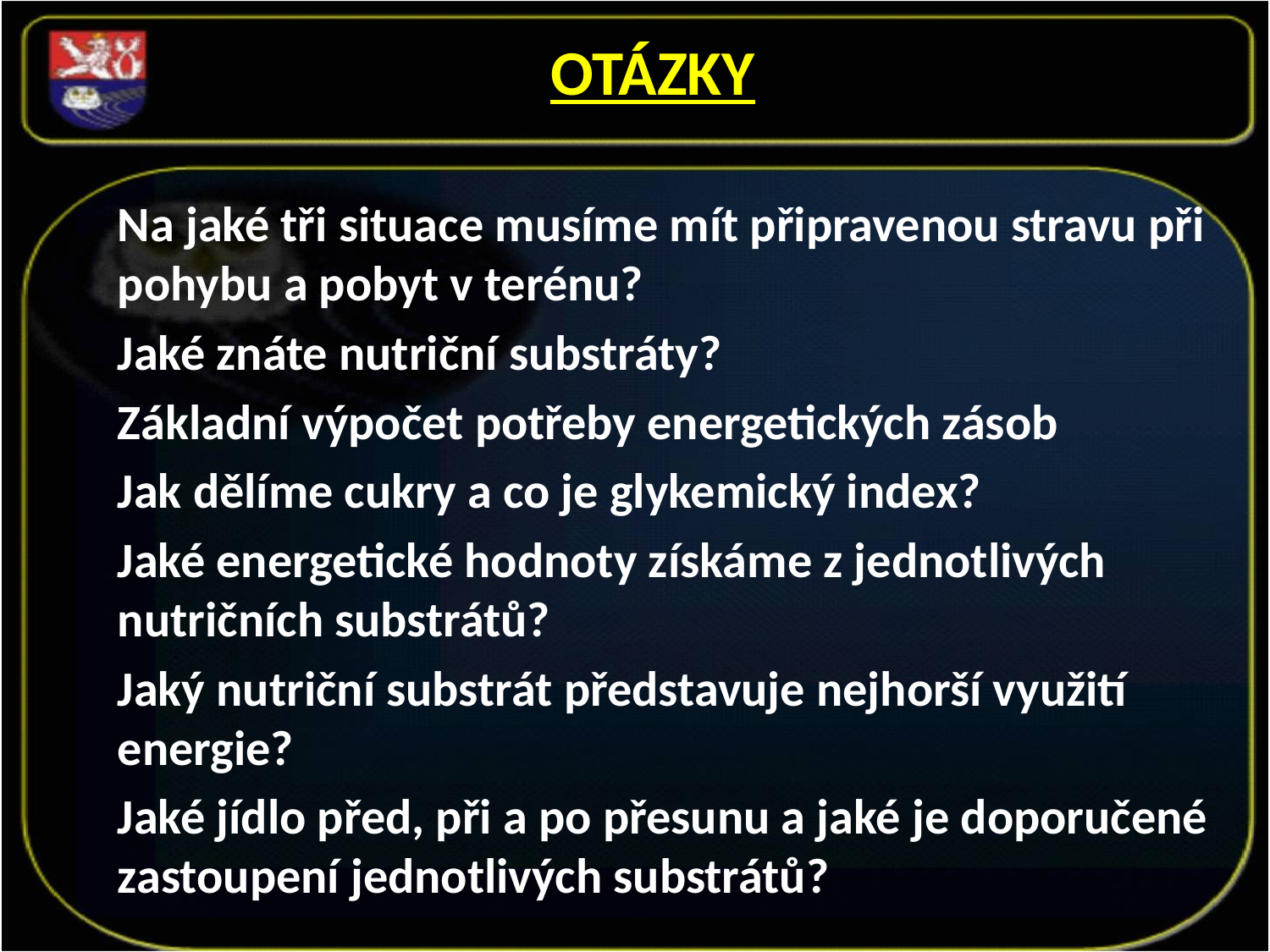

OTÁZKY
Na jaké tři situace musíme mít připravenou stravu při pohybu a pobyt v terénu?
Jaké znáte nutriční substráty?
Základní výpočet potřeby energetických zásob
Jak dělíme cukry a co je glykemický index?
Jaké energetické hodnoty získáme z jednotlivých nutričních substrátů?
Jaký nutriční substrát představuje nejhorší využití energie?
Jaké jídlo před, při a po přesunu a jaké je doporučené zastoupení jednotlivých substrátů?